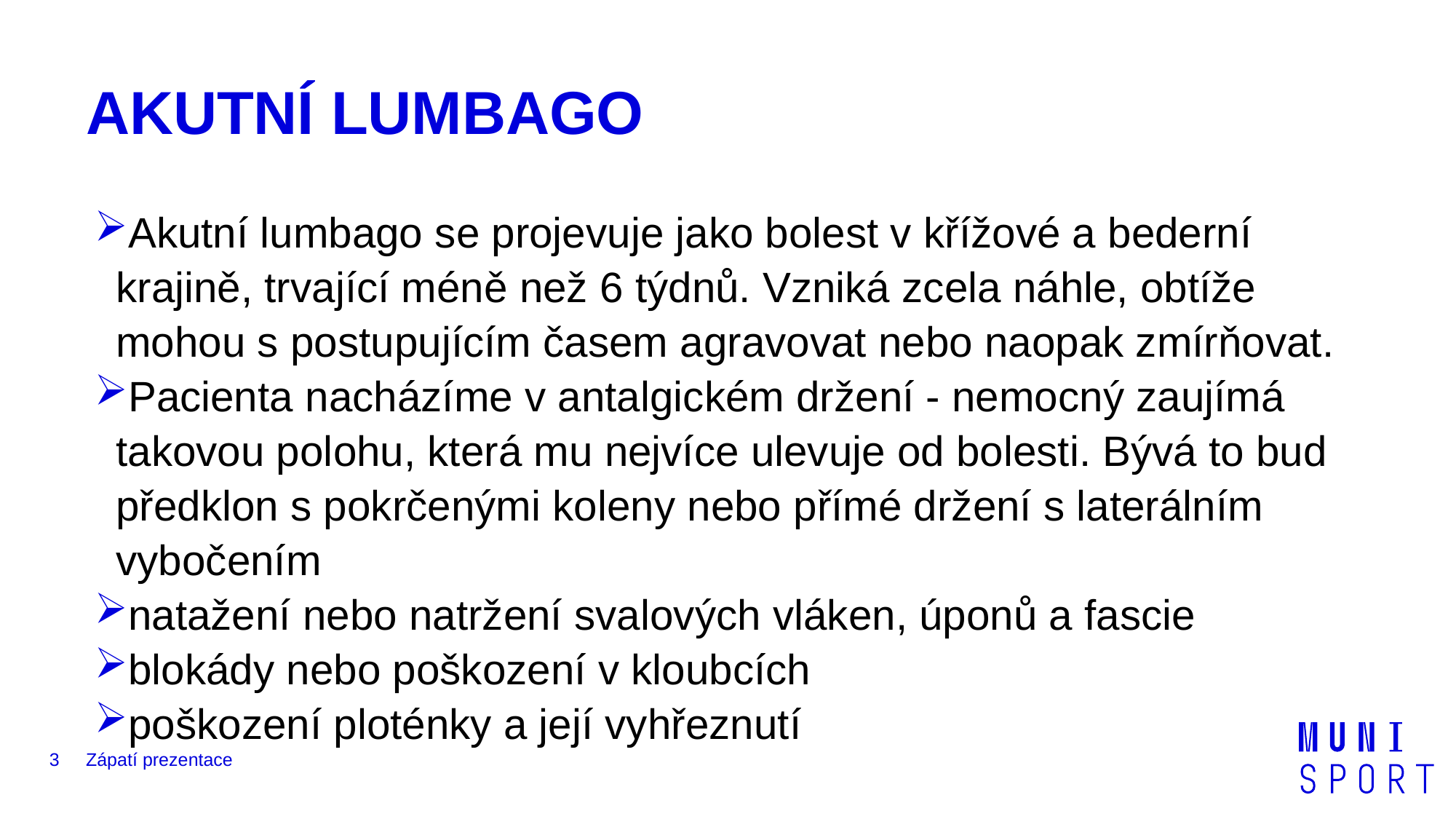

# AKUTNÍ LUMBAGO
Akutní lumbago se projevuje jako bolest v křížové a bederní krajině, trvající méně než 6 týdnů. Vzniká zcela náhle, obtíže mohou s postupujícím časem agravovat nebo naopak zmírňovat.
Pacienta nacházíme v antalgickém držení - nemocný zaujímá takovou polohu, která mu nejvíce ulevuje od bolesti. Bývá to bud předklon s pokrčenými koleny nebo přímé držení s laterálním vybočením
natažení nebo natržení svalových vláken, úponů a fascie
blokády nebo poškození v kloubcích
poškození ploténky a její vyhřeznutí

3
Zápatí prezentace